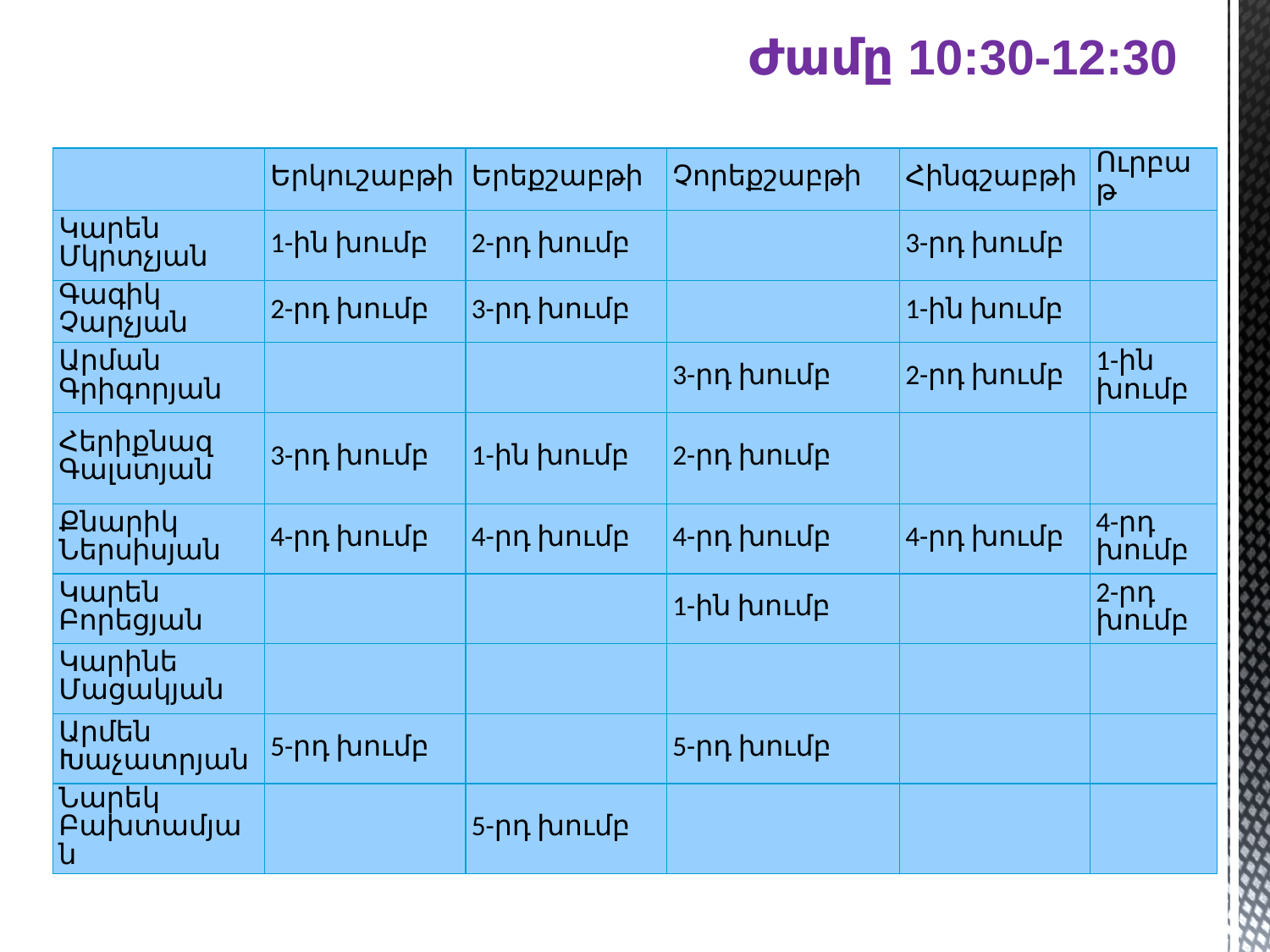

Ժամը 10:30-12:30
|  | Երկուշաբթի | Երեքշաբթի | Չորեքշաբթի | Հինգշաբթի | Ուրբաթ |
| --- | --- | --- | --- | --- | --- |
| Կարեն Մկրտչյան | 1-ին խումբ | 2-րդ խումբ |  | 3-րդ խումբ |  |
| Գագիկ Չարչյան | 2-րդ խումբ | 3-րդ խումբ |  | 1-ին խումբ |  |
| Արման Գրիգորյան |  |  | 3-րդ խումբ | 2-րդ խումբ | 1-ին խումբ |
| Հերիքնազ Գալստյան | 3-րդ խումբ | 1-ին խումբ | 2-րդ խումբ |  |  |
| Քնարիկ Ներսիսյան | 4-րդ խումբ | 4-րդ խումբ | 4-րդ խումբ | 4-րդ խումբ | 4-րդ խումբ |
| Կարեն Բորեցյան |  |  | 1-ին խումբ |  | 2-րդ խումբ |
| Կարինե Մացակյան |  |  |  |  |  |
| Արմեն Խաչատրյան | 5-րդ խումբ |  | 5-րդ խումբ |  |  |
| Նարեկ Բախտամյան |  | 5-րդ խումբ |  |  |  |